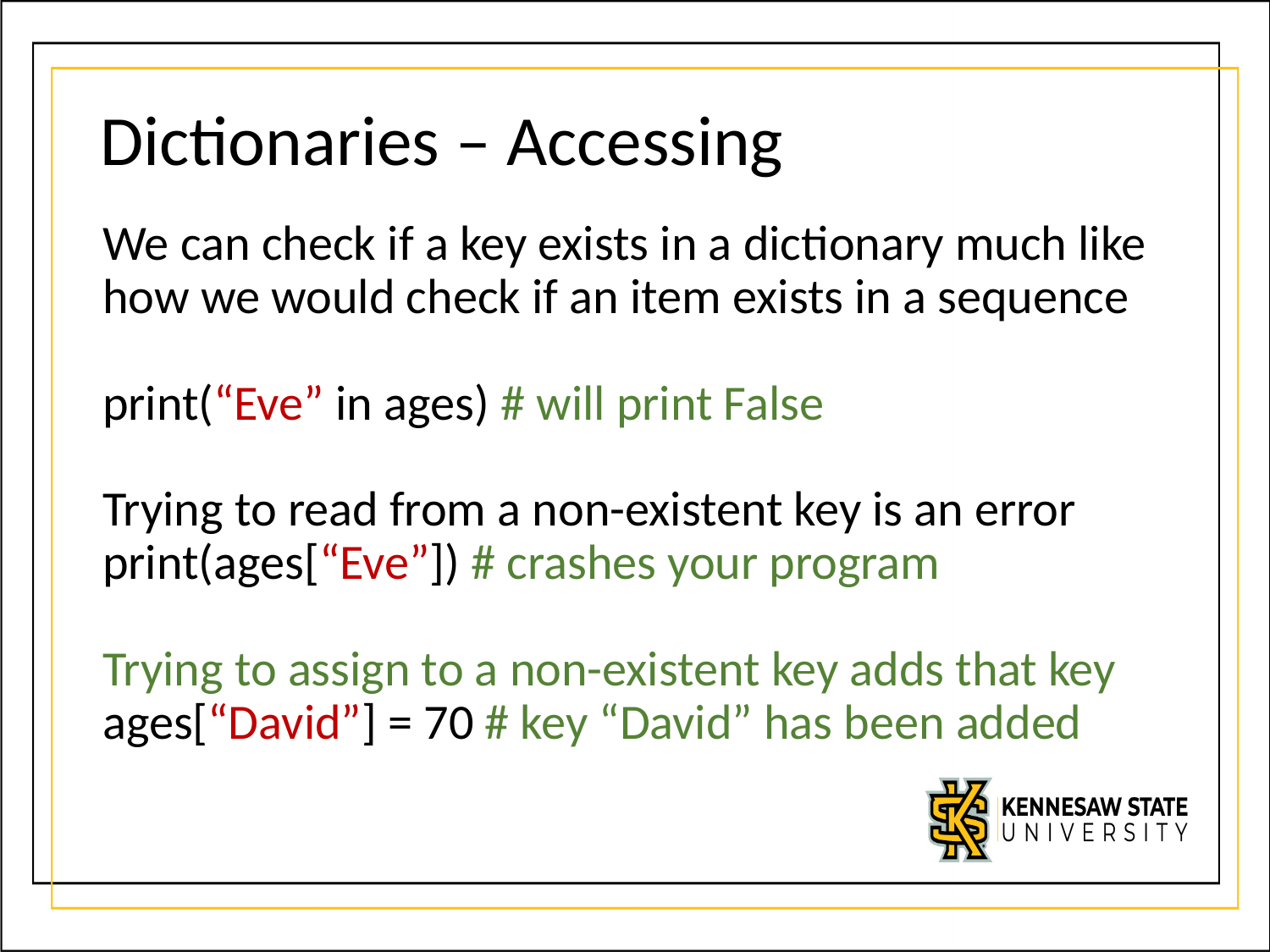

# Dictionaries – Accessing
We can check if a key exists in a dictionary much like how we would check if an item exists in a sequence

print(“Eve” in ages) # will print False

Trying to read from a non-existent key is an error
print(ages[“Eve”]) # crashes your program

Trying to assign to a non-existent key adds that key
ages[“David”] = 70 # key “David” has been added